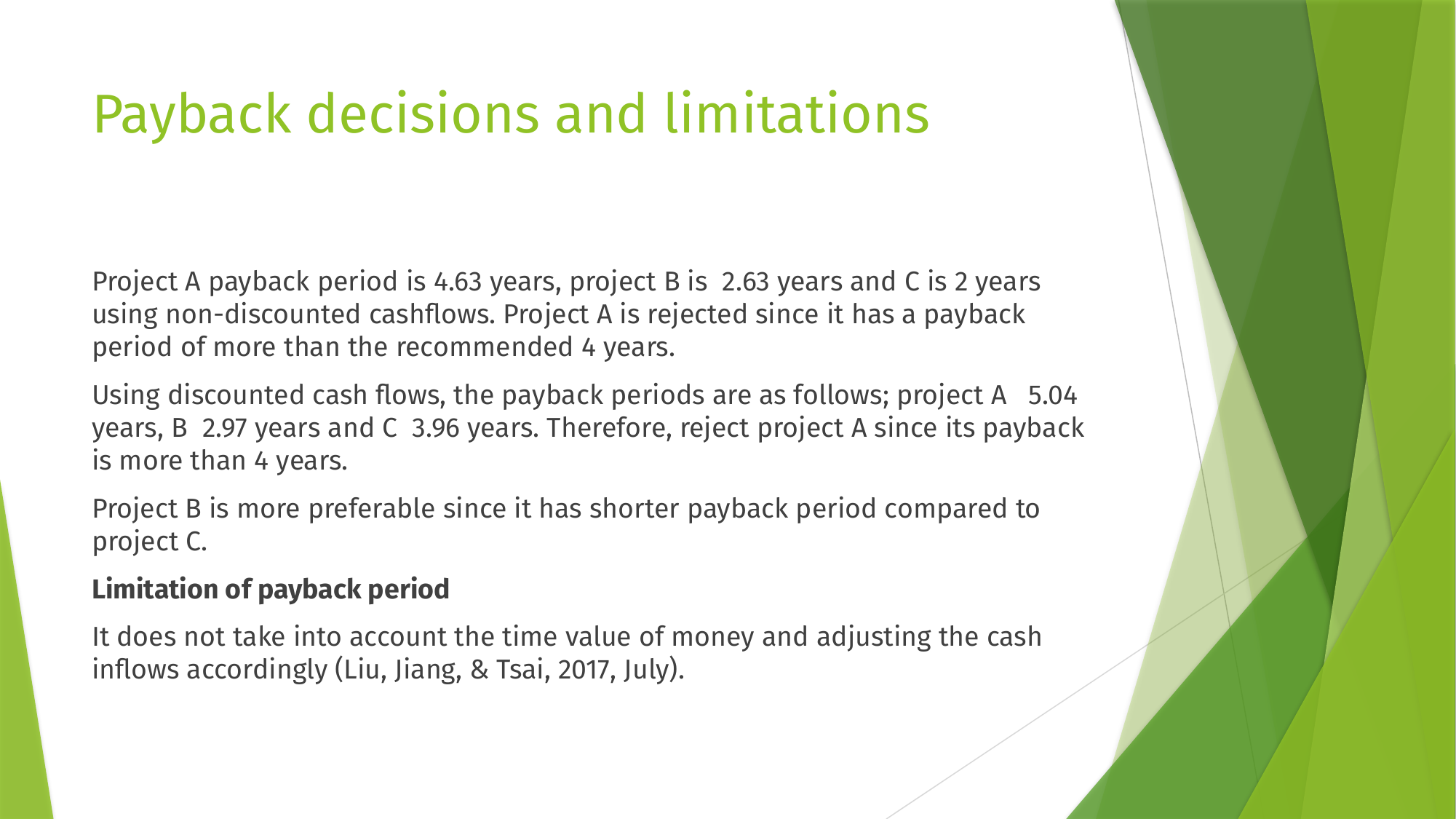

# Payback decisions and limitations
Project A payback period is 4.63 years, project B is  2.63 years and C is 2 years using non-discounted cashflows. Project A is rejected since it has a payback period of more than the recommended 4 years.
Using discounted cash flows, the payback periods are as follows; project A   5.04  years, B  2.97 years and C  3.96 years. Therefore, reject project A since its payback is more than 4 years.
Project B is more preferable since it has shorter payback period compared to project C.
Limitation of payback period
It does not take into account the time value of money and adjusting the cash inflows accordingly (Liu, Jiang, & Tsai, 2017, July).